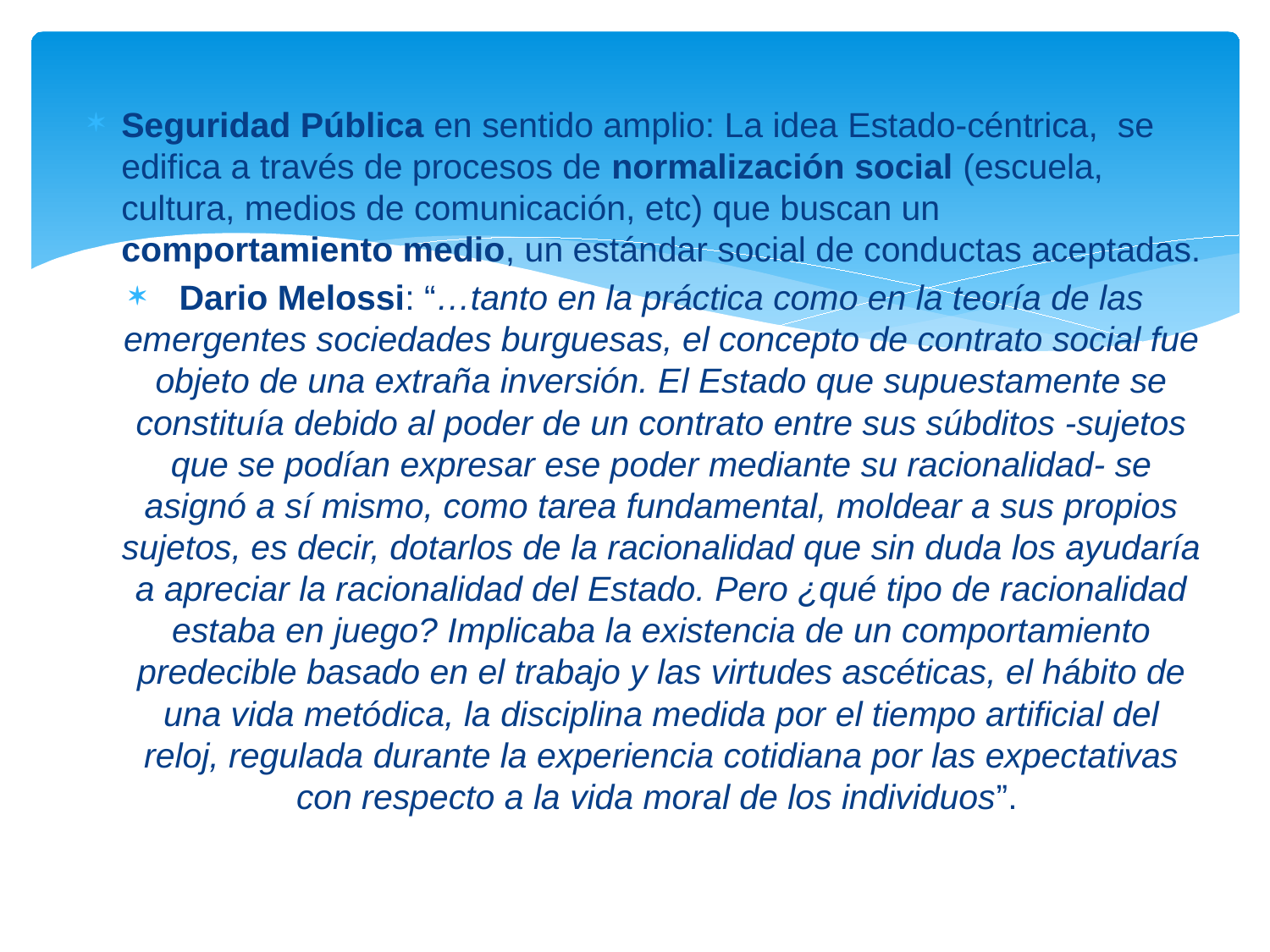

Seguridad Pública en sentido amplio: La idea Estado-céntrica,  se edifica a través de procesos de normalización social (escuela, cultura, medios de comunicación, etc) que buscan un comportamiento medio, un estándar social de conductas aceptadas.
Dario Melossi: “…tanto en la práctica como en la teoría de las emergentes sociedades burguesas, el concepto de contrato social fue objeto de una extraña inversión. El Estado que supuestamente se constituía debido al poder de un contrato entre sus súbditos -sujetos que se podían expresar ese poder mediante su racionalidad- se asignó a sí mismo, como tarea fundamental, moldear a sus propios sujetos, es decir, dotarlos de la racionalidad que sin duda los ayudaría a apreciar la racionalidad del Estado. Pero ¿qué tipo de racionalidad estaba en juego? Implicaba la existencia de un comportamiento predecible basado en el trabajo y las virtudes ascéticas, el hábito de una vida metódica, la disciplina medida por el tiempo artificial del reloj, regulada durante la experiencia cotidiana por las expectativas con respecto a la vida moral de los individuos”.